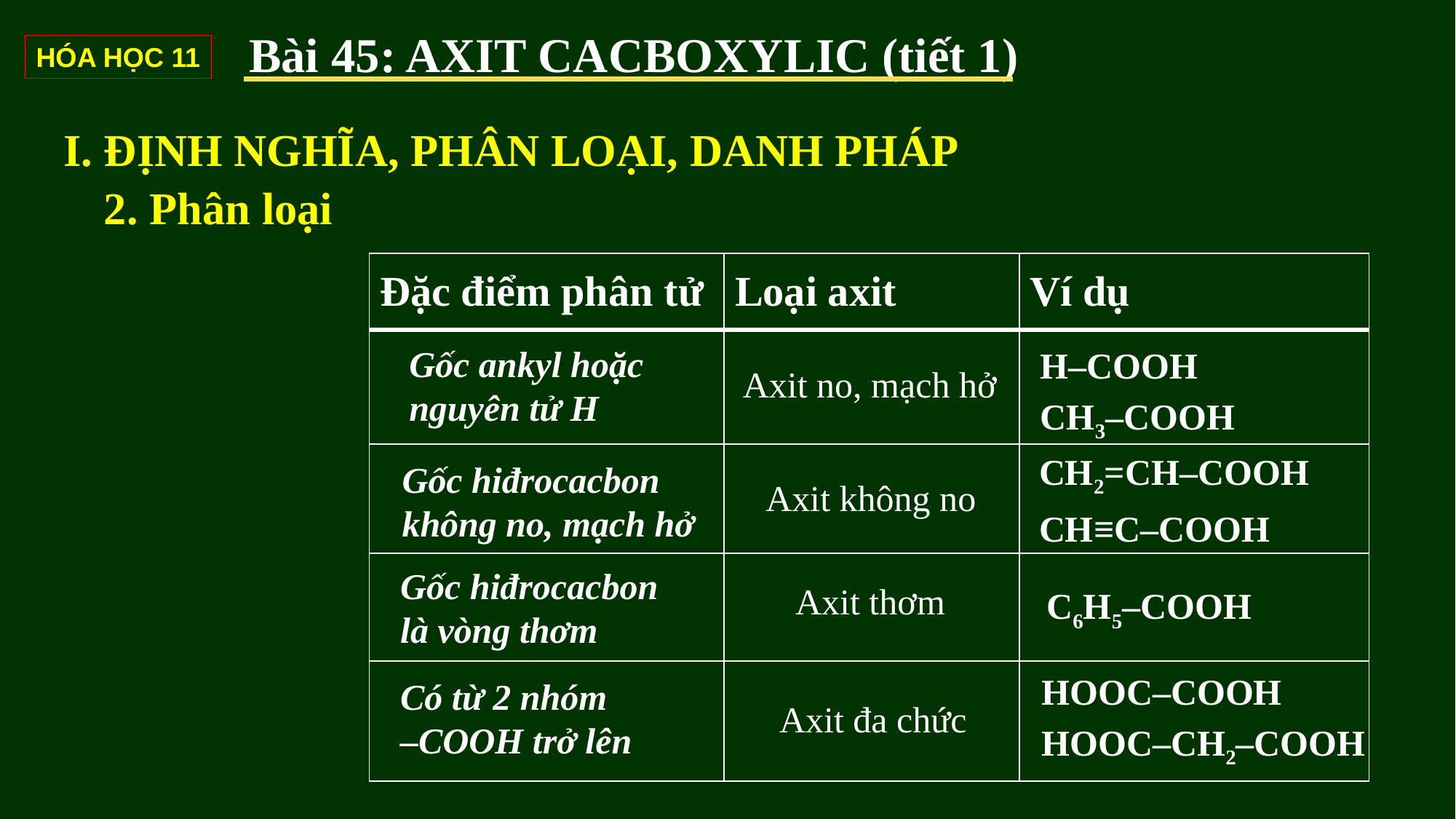

Bài 45: AXIT CACBOXYLIC (tiết 1)
HÓA HỌC 11
I. ĐỊNH NGHĨA, PHÂN LOẠI, DANH PHÁP
2. Phân loại
| Đặc điểm phân tử | Loại axit | Ví dụ |
| --- | --- | --- |
|  |  |  |
|  |  |  |
|  |  |  |
|  |  |  |
Gốc ankyl hoặc nguyên tử H
H–COOH
CH3–COOH
Axit no, mạch hở
CH2=CH–COOH
CH≡C–COOH
Gốc hiđrocacbon
không no, mạch hở
Axit không no
Gốc hiđrocacbon là vòng thơm
Axit thơm
C6H5–COOH

HOOC–COOH
HOOC–CH2–COOH
Có từ 2 nhóm
–COOH trở lên
Axit đa chức